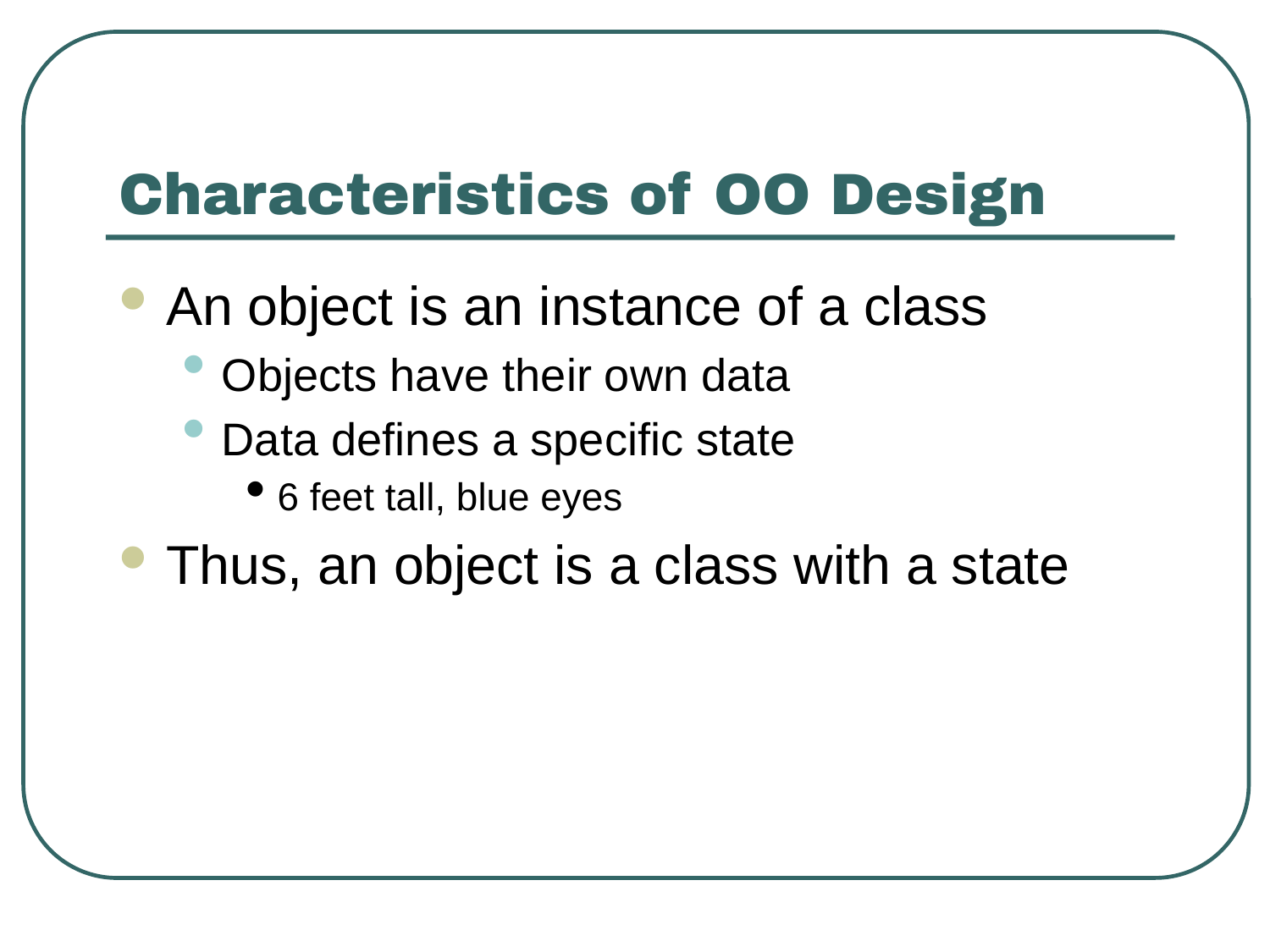

# Characteristics of OO Design
An object is an instance of a class
Objects have their own data
Data defines a specific state
6 feet tall, blue eyes
Thus, an object is a class with a state